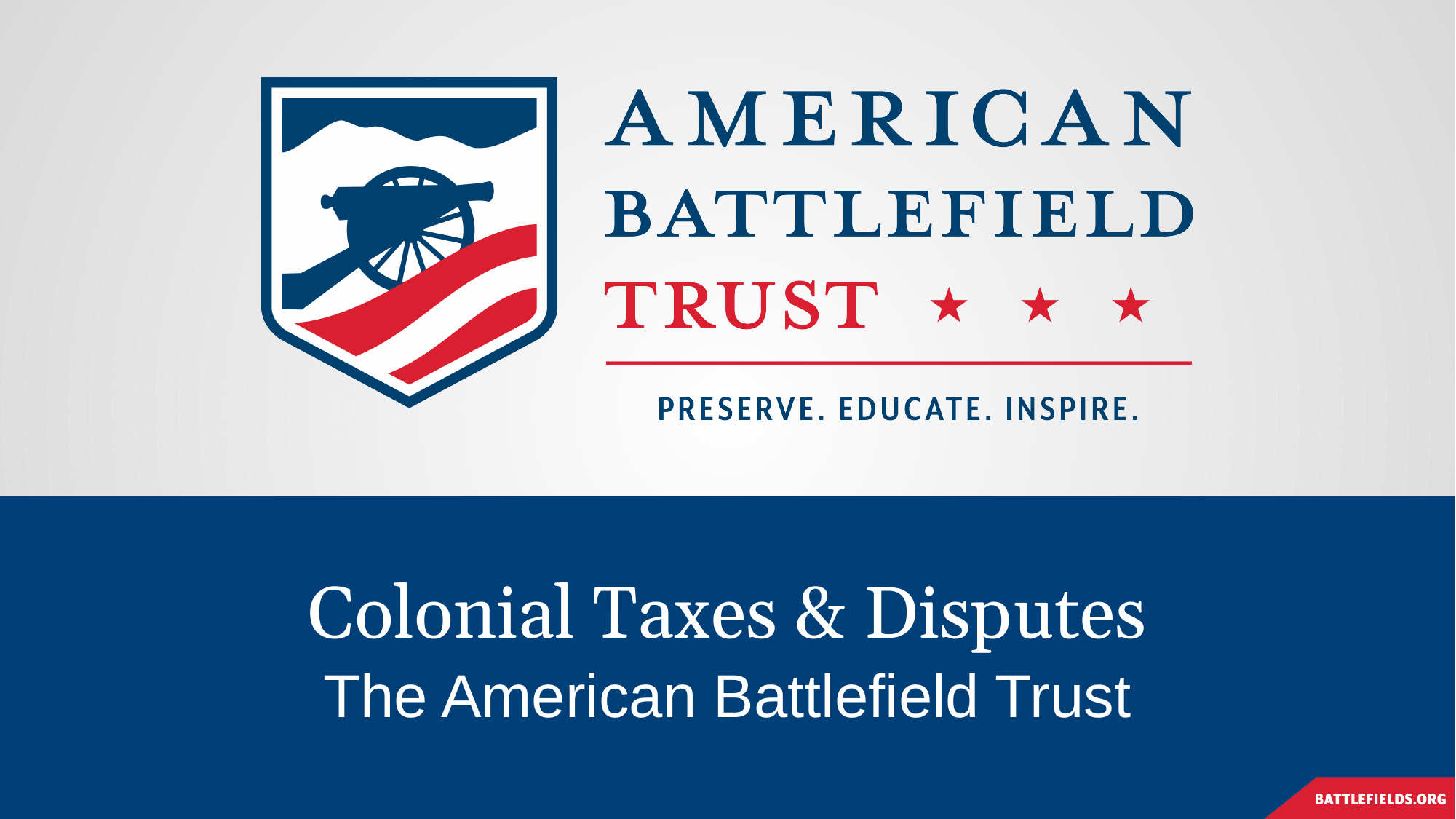

# Colonial Taxes & Disputes
The American Battlefield Trust